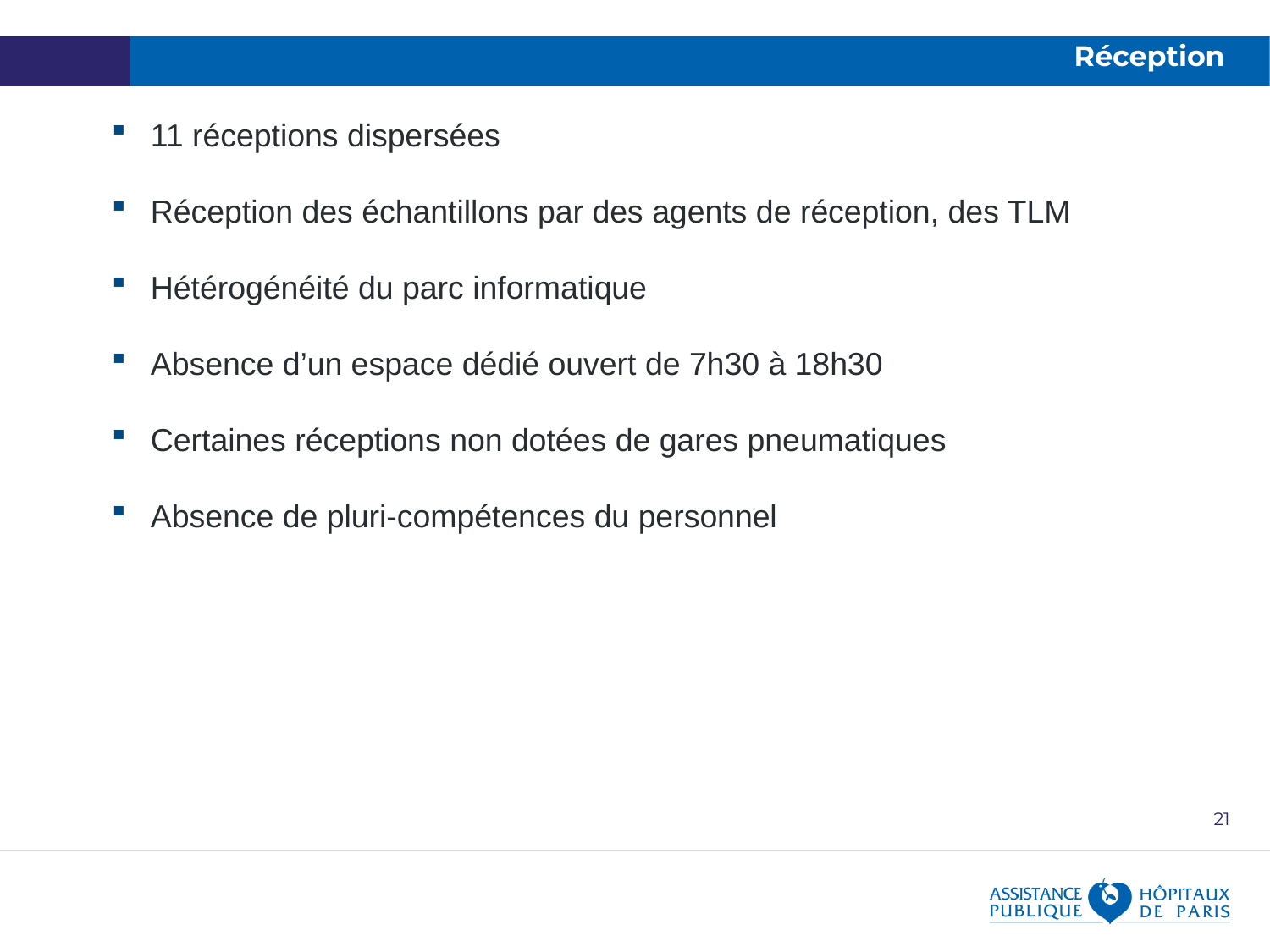

Réception
 11 réceptions dispersées

 Réception des échantillons par des agents de réception, des TLM

 Hétérogénéité du parc informatique

 Absence d’un espace dédié ouvert de 7h30 à 18h30

 Certaines réceptions non dotées de gares pneumatiques

 Absence de pluri-compétences du personnel

21